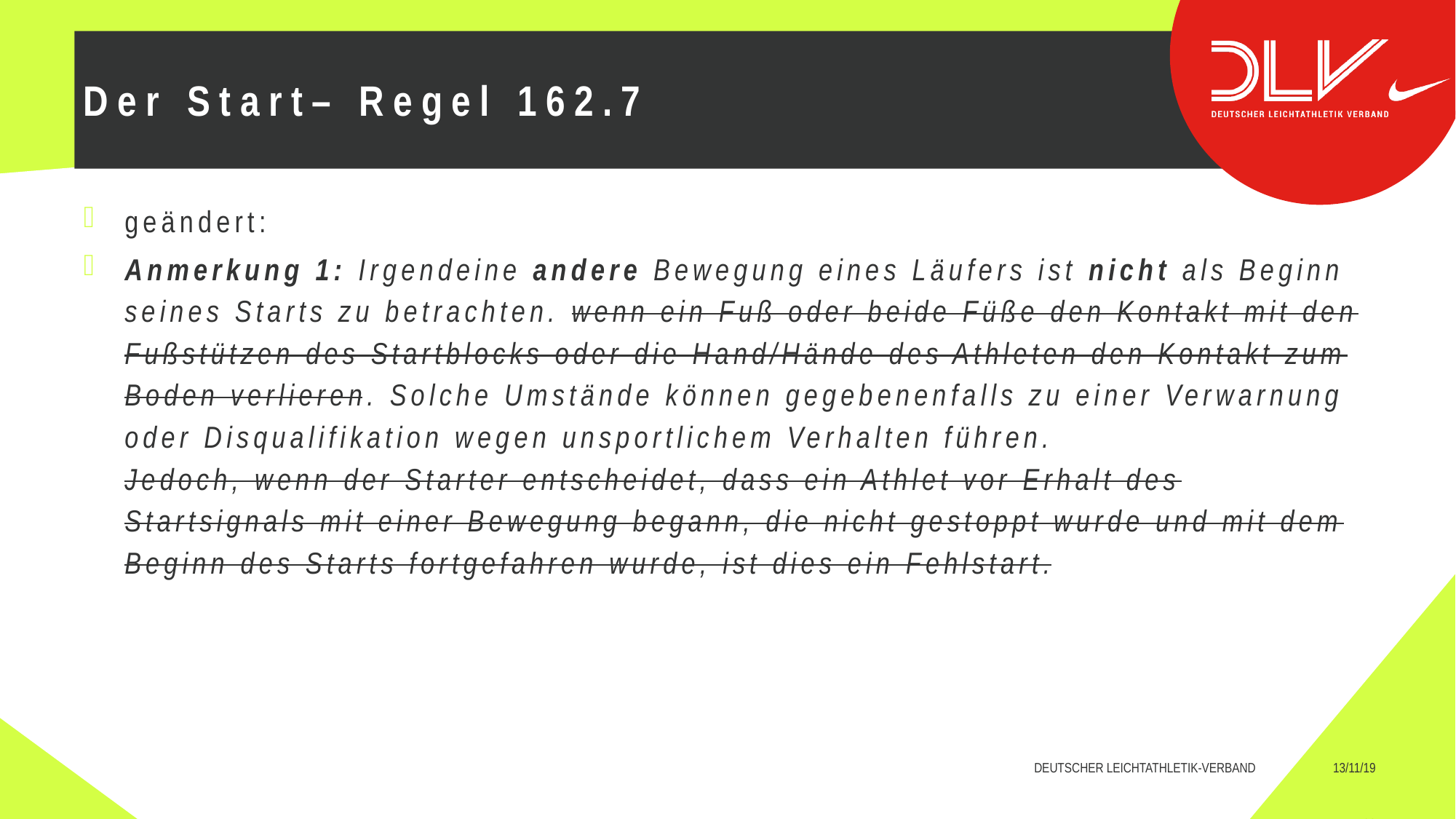

# Der Start– Regel 162.7
geändert:
Anmerkung 1: Irgendeine andere Bewegung eines Läufers ist nicht als Beginn seines Starts zu betrachten. wenn ein Fuß oder beide Füße den Kontakt mit den Fußstützen des Startblocks oder die Hand/Hände des Athleten den Kontakt zum Boden verlieren. Solche Umstände können gegebenenfalls zu einer Verwarnung oder Disqualifikation wegen unsportlichem Verhalten führen.
Jedoch, wenn der Starter entscheidet, dass ein Athlet vor Erhalt des Startsignals mit einer Bewegung begann, die nicht gestoppt wurde und mit dem Beginn des Starts fortgefahren wurde, ist dies ein Fehlstart.